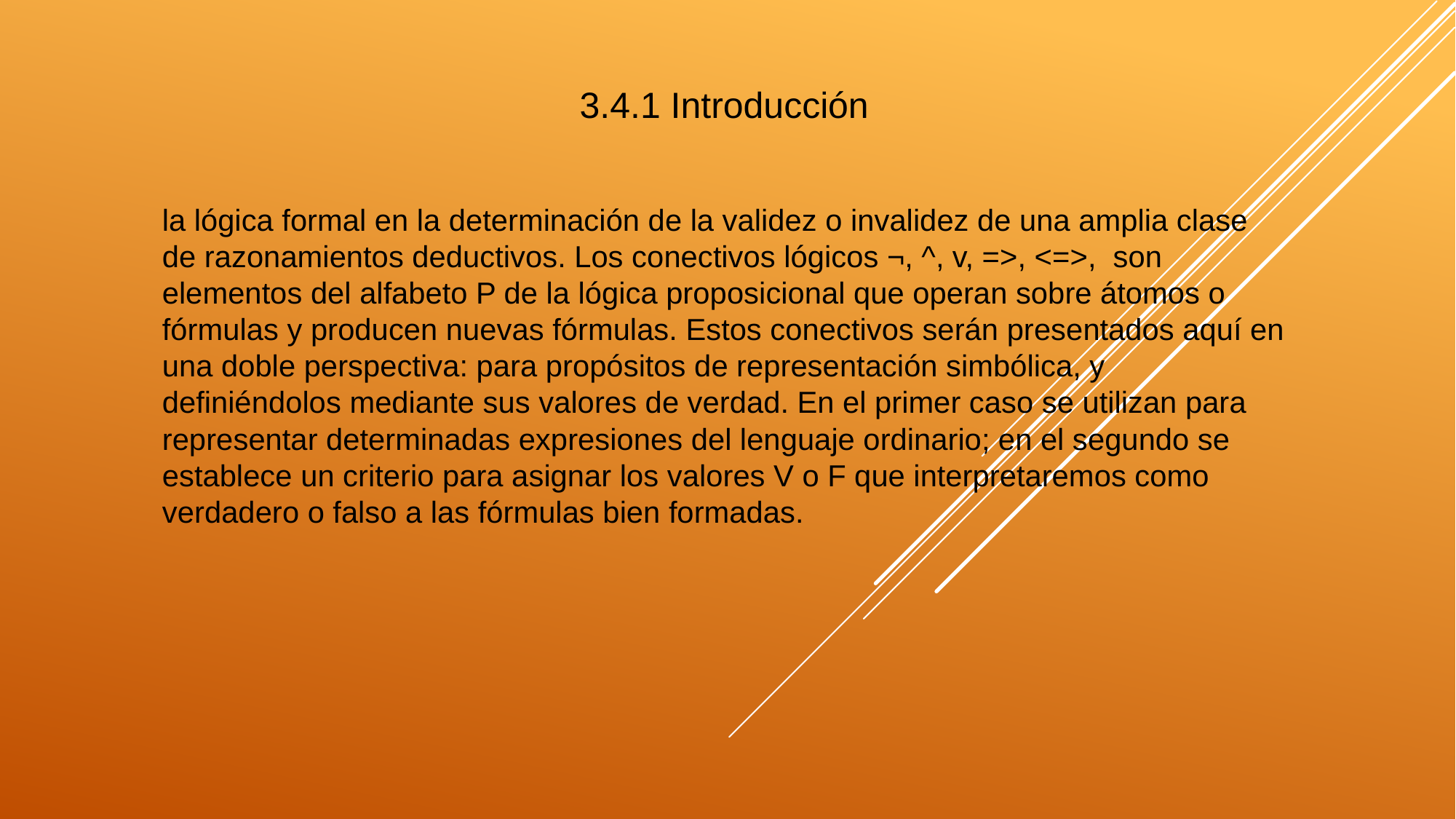

3.4.1 Introducción

la lógica formal en la determinación de la validez o invalidez de una amplia clase de razonamientos deductivos. Los conectivos lógicos ¬, ^, v, =>, <=>,  son elementos del alfabeto P de la lógica proposicional que operan sobre átomos o fórmulas y producen nuevas fórmulas. Estos conectivos serán presentados aquí en una doble perspectiva: para propósitos de representación simbólica, y definiéndolos mediante sus valores de verdad. En el primer caso se utilizan para representar determinadas expresiones del lenguaje ordinario; en el segundo se establece un criterio para asignar los valores V o F que interpretaremos como verdadero o falso a las fórmulas bien formadas.